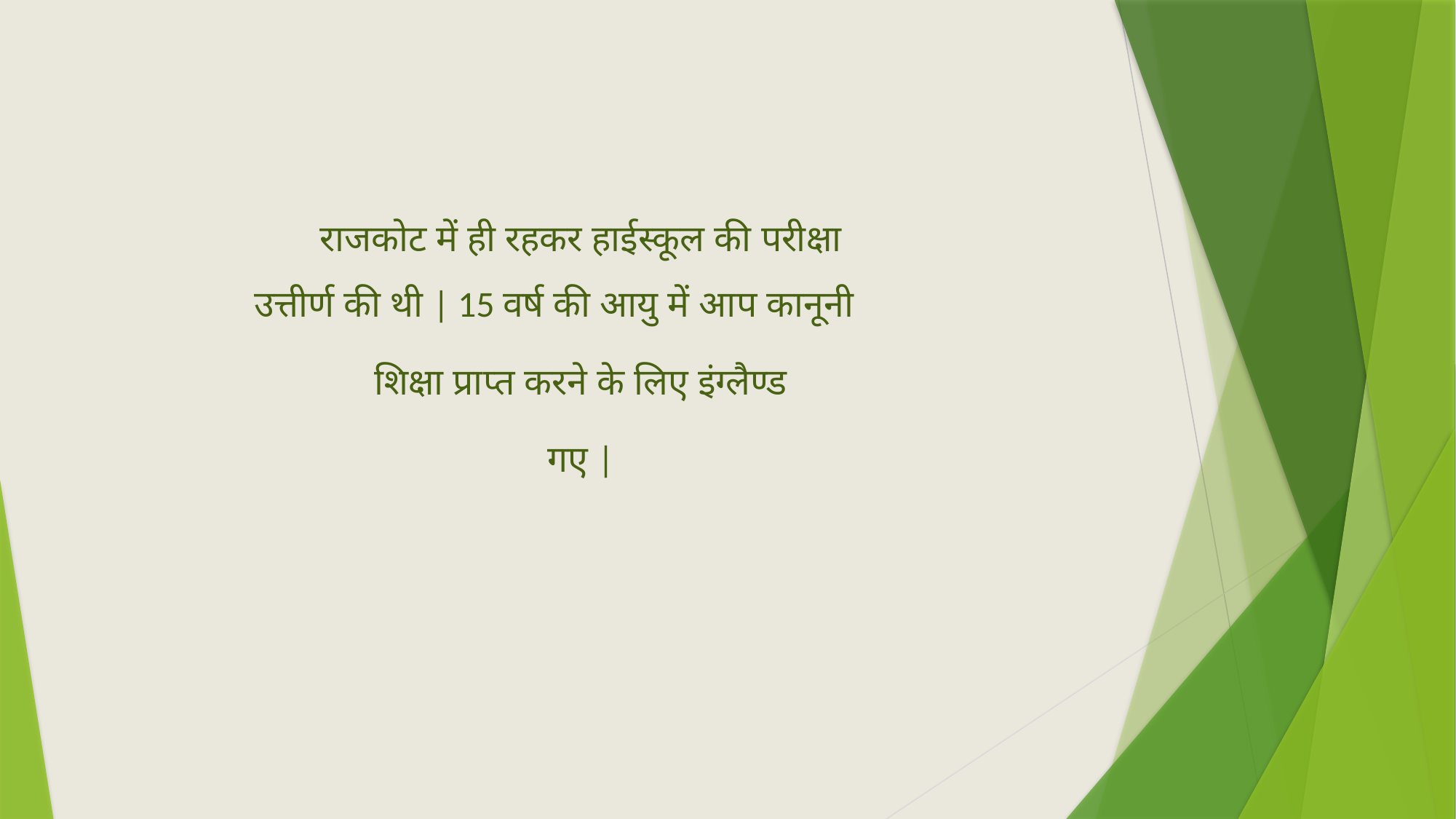

राजकोट में ही रहकर हाईस्कूल की परीक्षा उत्तीर्ण की थी | 15 वर्ष की आयु में आप कानूनी
 शिक्षा प्राप्त करने के लिए इंग्लैण्ड
गए |